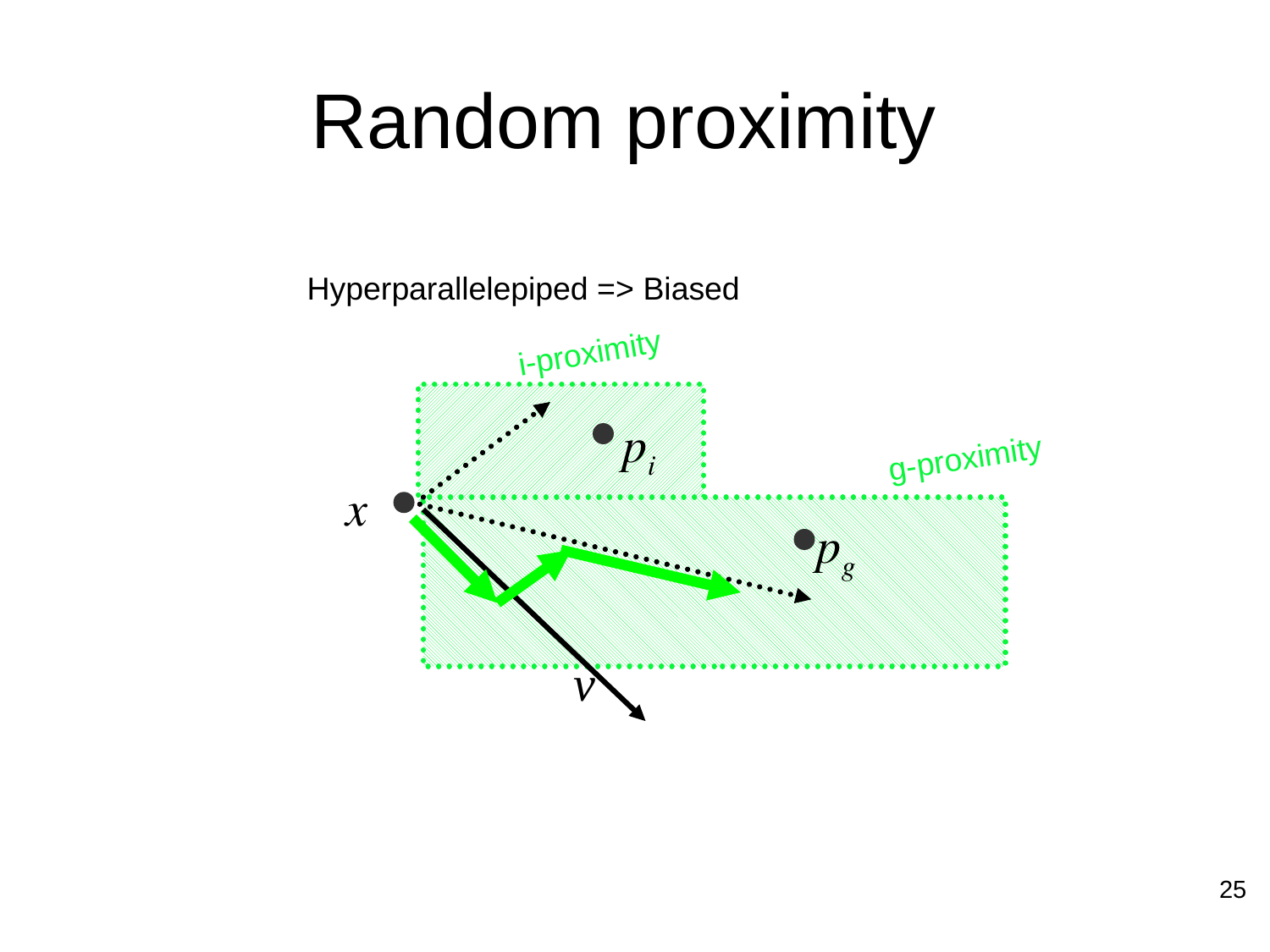

# Random proximity
Hyperparallelepiped => Biased
i-proximity

pi
g-proximity

x

pg

v
25